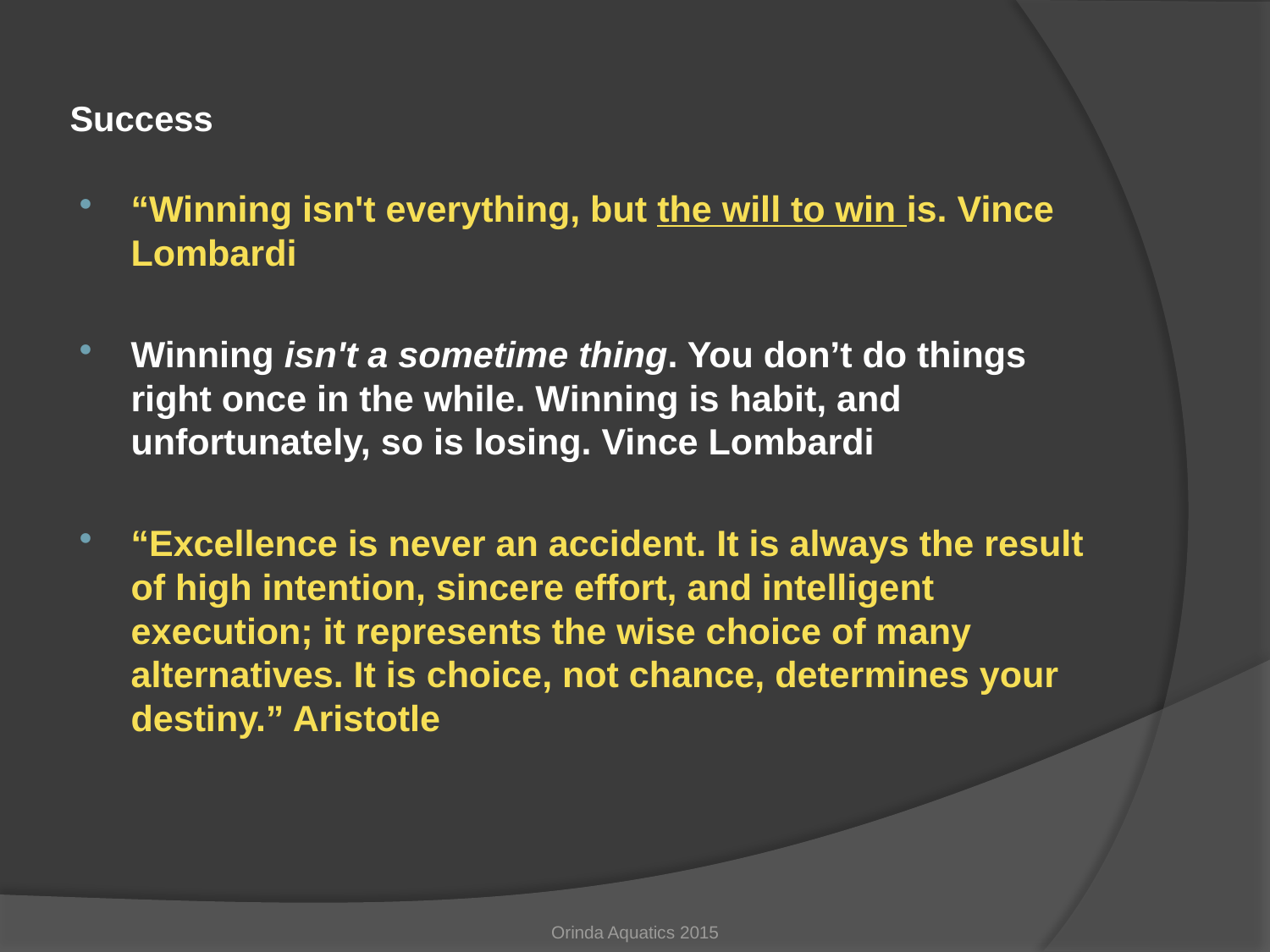

# Success
“Winning isn't everything, but the will to win is. Vince Lombardi

Winning isn't a sometime thing. You don’t do things right once in the while. Winning is habit, and unfortunately, so is losing. Vince Lombardi

“Excellence is never an accident. It is always the result of high intention, sincere effort, and intelligent execution; it represents the wise choice of many alternatives. It is choice, not chance, determines your destiny.” Aristotle

Orinda Aquatics 2015